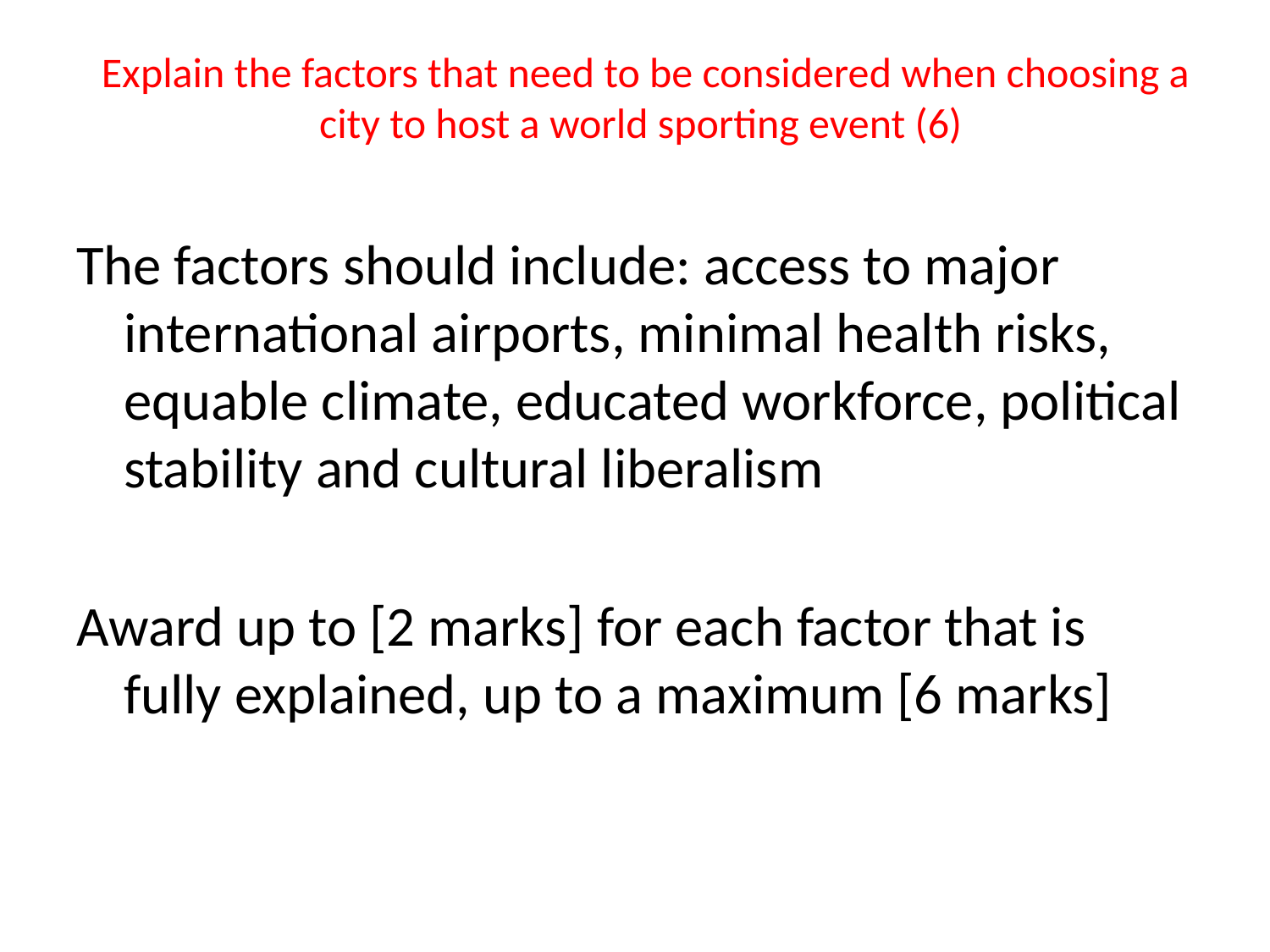

# Explain the factors that need to be considered when choosing a city to host a world sporting event (6)
The factors should include: access to major international airports, minimal health risks, equable climate, educated workforce, political stability and cultural liberalism

Award up to [2 marks] for each factor that is fully explained, up to a maximum [6 marks]